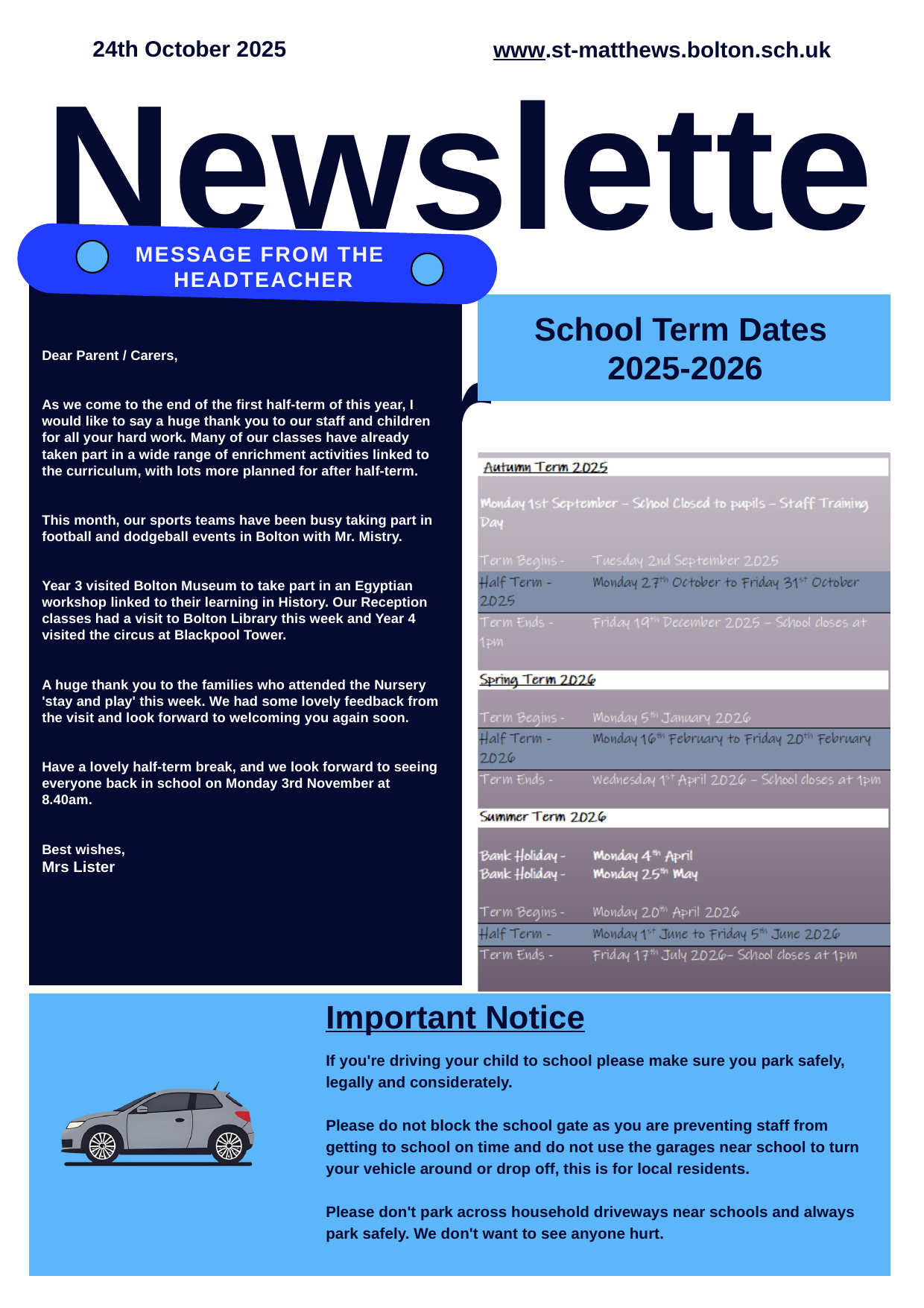

Newsletter
www.st-matthews.bolton.sch.uk
24th October 2025

MESSAGE FROM THE
HEADTEACHER

School Term Dates
2025-2026
Dear Parent / Carers,

As we come to the end of the first half-term of this year, I would like to say a huge thank you to our staff and children for all your hard work. Many of our classes have already taken part in a wide range of enrichment activities linked to the curriculum, with lots more planned for after half-term.

This month, our sports teams have been busy taking part in football and dodgeball events in Bolton with Mr. Mistry.

Year 3 visited Bolton Museum to take part in an Egyptian workshop linked to their learning in History. Our Reception classes had a visit to Bolton Library this week and Year 4 visited the circus at Blackpool Tower.

A huge thank you to the families who attended the Nursery 'stay and play' this week. We had some lovely feedback from the visit and look forward to welcoming you again soon.

Have a lovely half-term break, and we look forward to seeing everyone back in school on Monday 3rd November at 8.40am.

Best wishes,
Mrs Lister

Important Notice
If you're driving your child to school please make sure you park safely, legally and considerately.

Please do not block the school gate as you are preventing staff from getting to school on time and do not use the garages near school to turn your vehicle around or drop off, this is for local residents.

Please don't park across household driveways near schools and always park safely. We don't want to see anyone hurt.